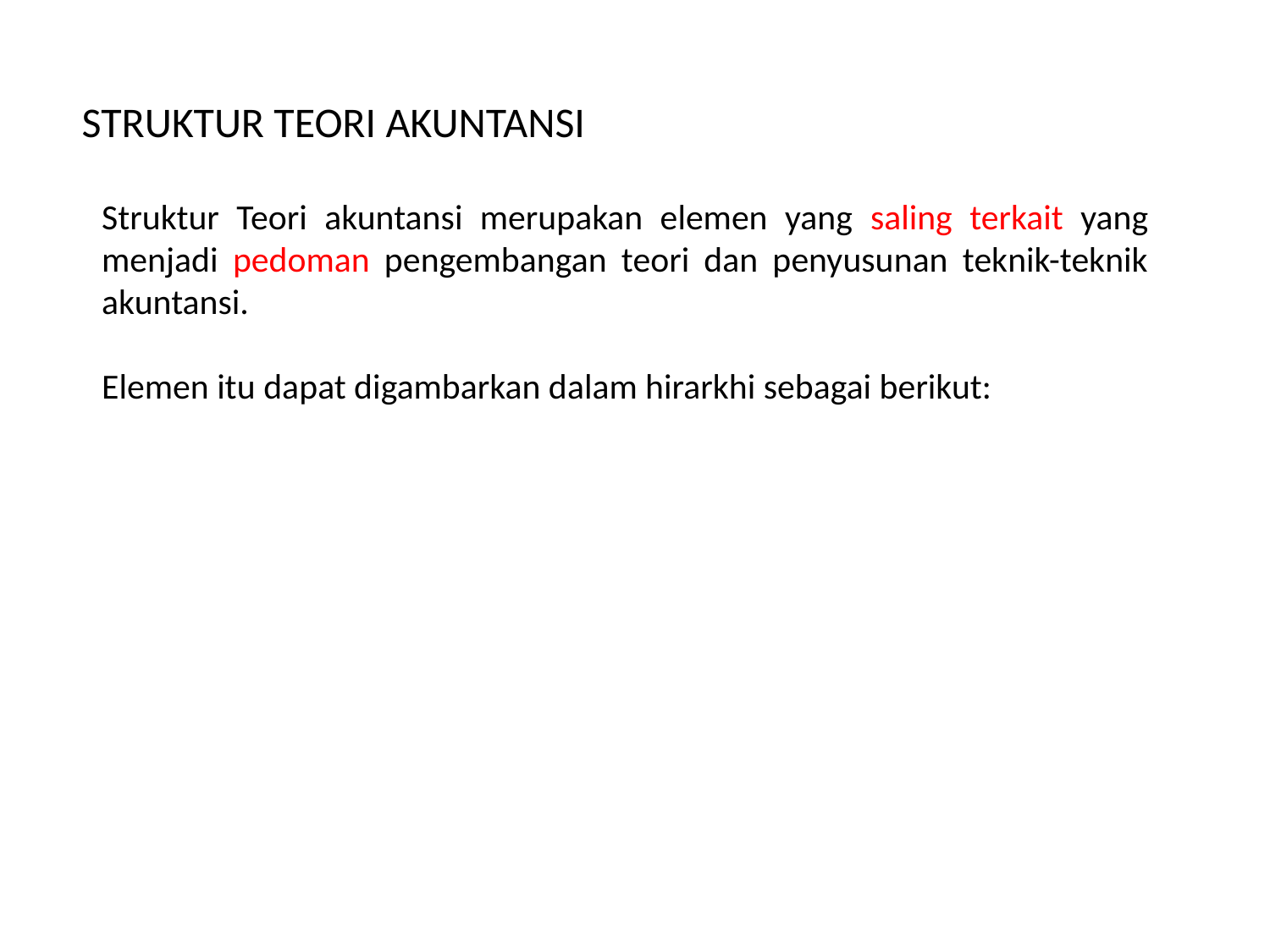

STRUKTUR TEORI AKUNTANSI
Struktur Teori akuntansi merupakan elemen yang saling terkait yang menjadi pedoman pengembangan teori dan penyusunan teknik-teknik akuntansi.

Elemen itu dapat digambarkan dalam hirarkhi sebagai berikut: